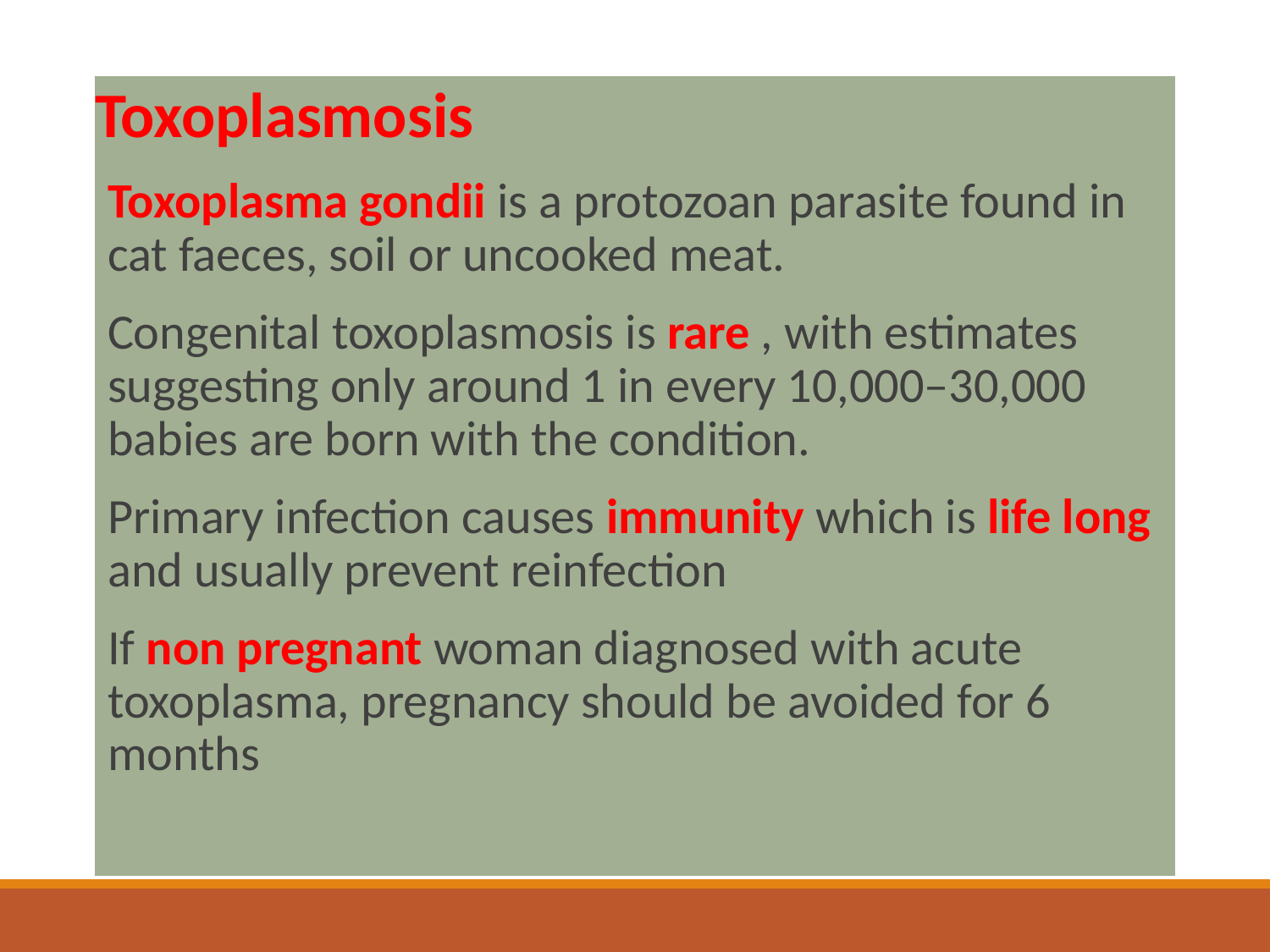

Toxoplasmosis
Toxoplasma gondii is a protozoan parasite found in cat faeces, soil or uncooked meat.
Congenital toxoplasmosis is rare , with estimates suggesting only around 1 in every 10,000–30,000 babies are born with the condition.
Primary infection causes immunity which is life long and usually prevent reinfection
If non pregnant woman diagnosed with acute toxoplasma, pregnancy should be avoided for 6 months
#